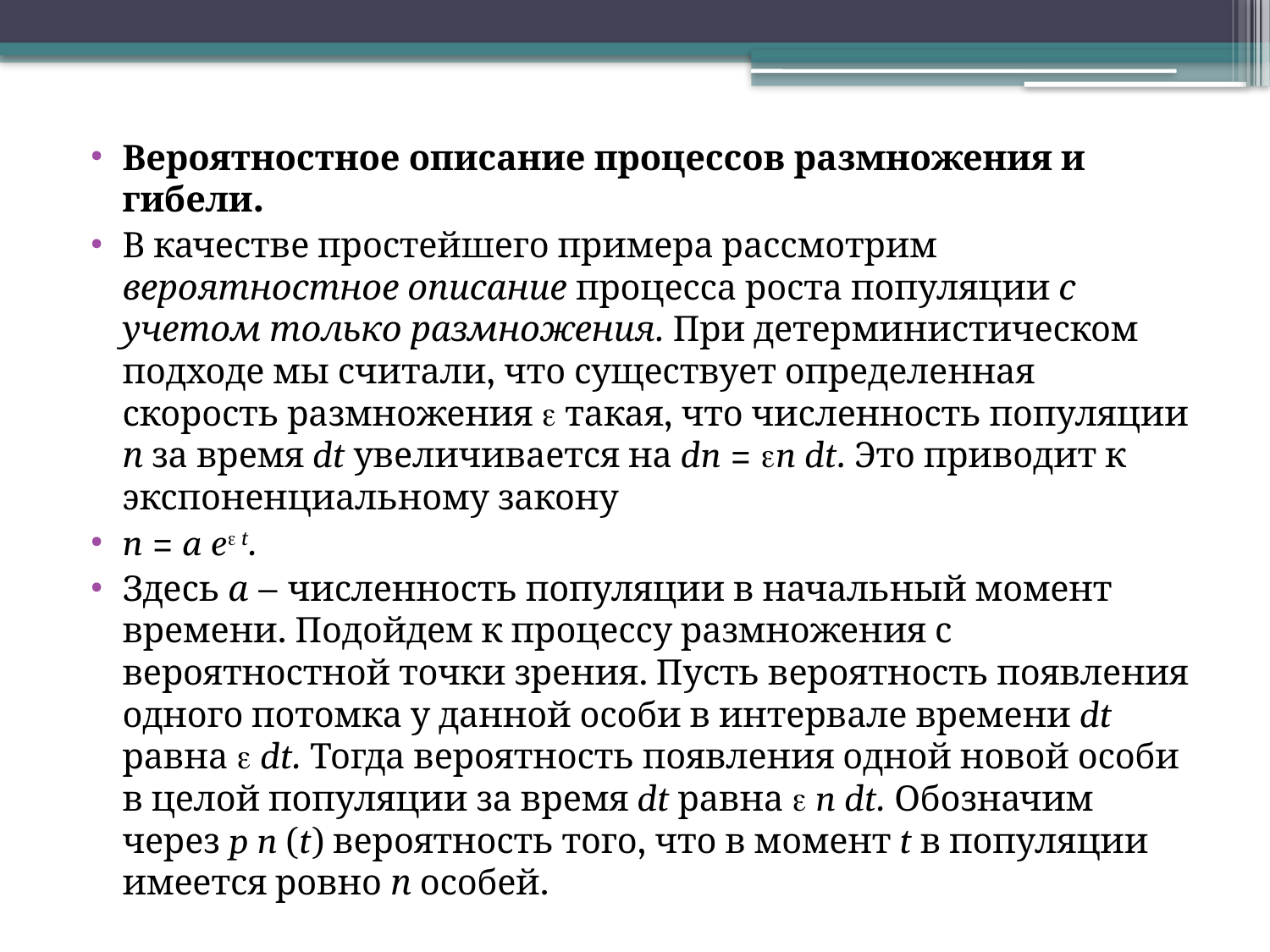

Вероятностное описание процессов размножения и гибели.
В качестве простейшего примера рассмотрим вероятностное описание процесса роста популяции с учетом только размножения. При детерминистическом подходе мы считали, что существует определенная скорость размножения ε такая, что численность популяции п за время dt увеличивается на dn = εn dt. Это приводит к экспоненциальному закону
n = a eε t.
Здесь а – численность популяции в начальный момент времени. Подойдем к процессу размножения с вероятностной точки зрения. Пусть вероятность появления одного потомка у данной особи в интервале времени dt равна ε dt. Тогда вероятность появления одной новой особи в целой популяции за время dt равна ε n dt. Обозначим через p n (t) вероятность того, что в момент t в популяции имеется ровно п особей.

#